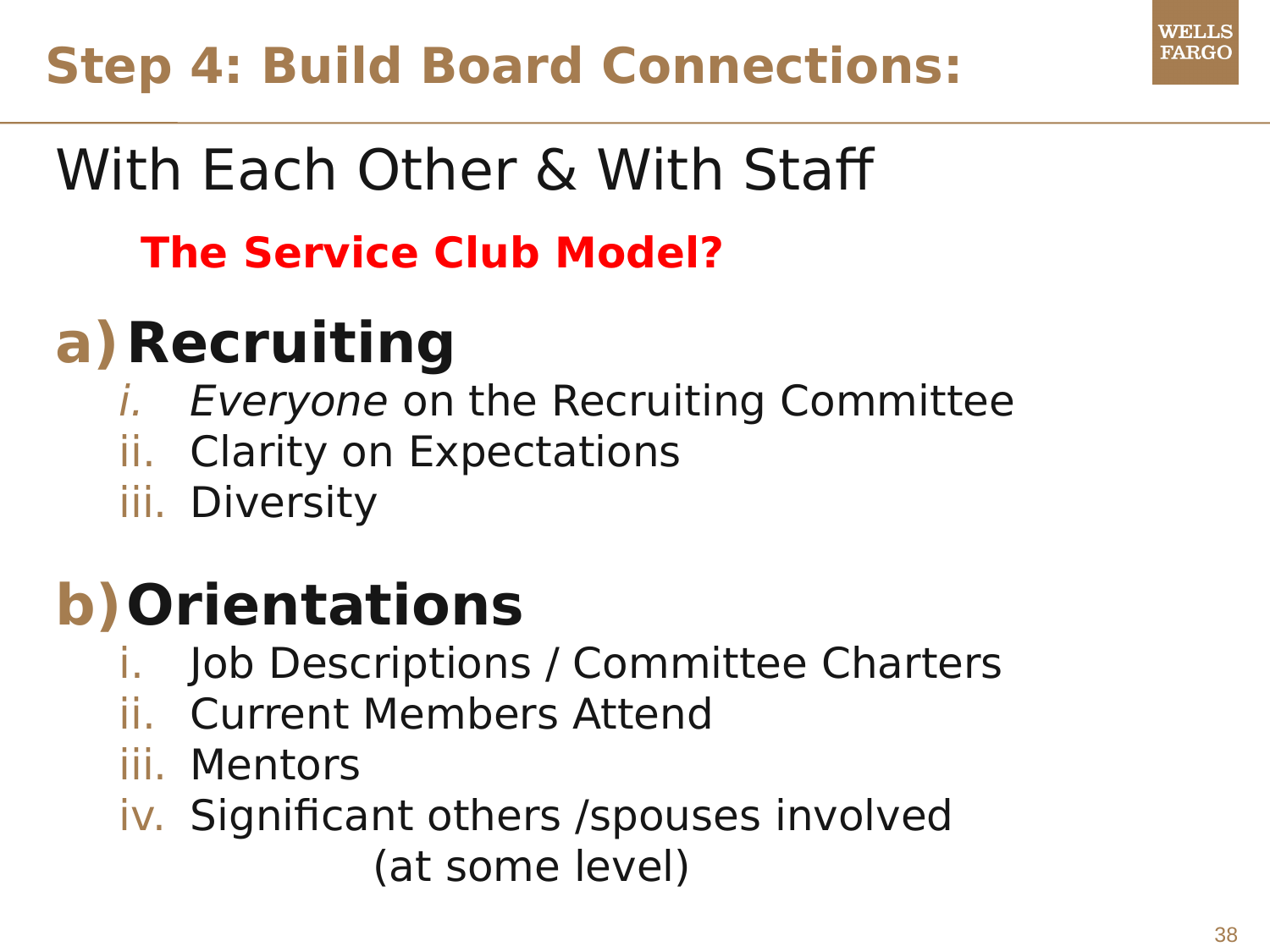

# Step 4: Build Board Connections:
With Each Other & With Staff

Recruiting
Everyone on the Recruiting Committee
Clarity on Expectations
Diversity
Orientations
Job Descriptions / Committee Charters
Current Members Attend
Mentors
Significant others /spouses involved
		(at some level)

The Service Club Model?